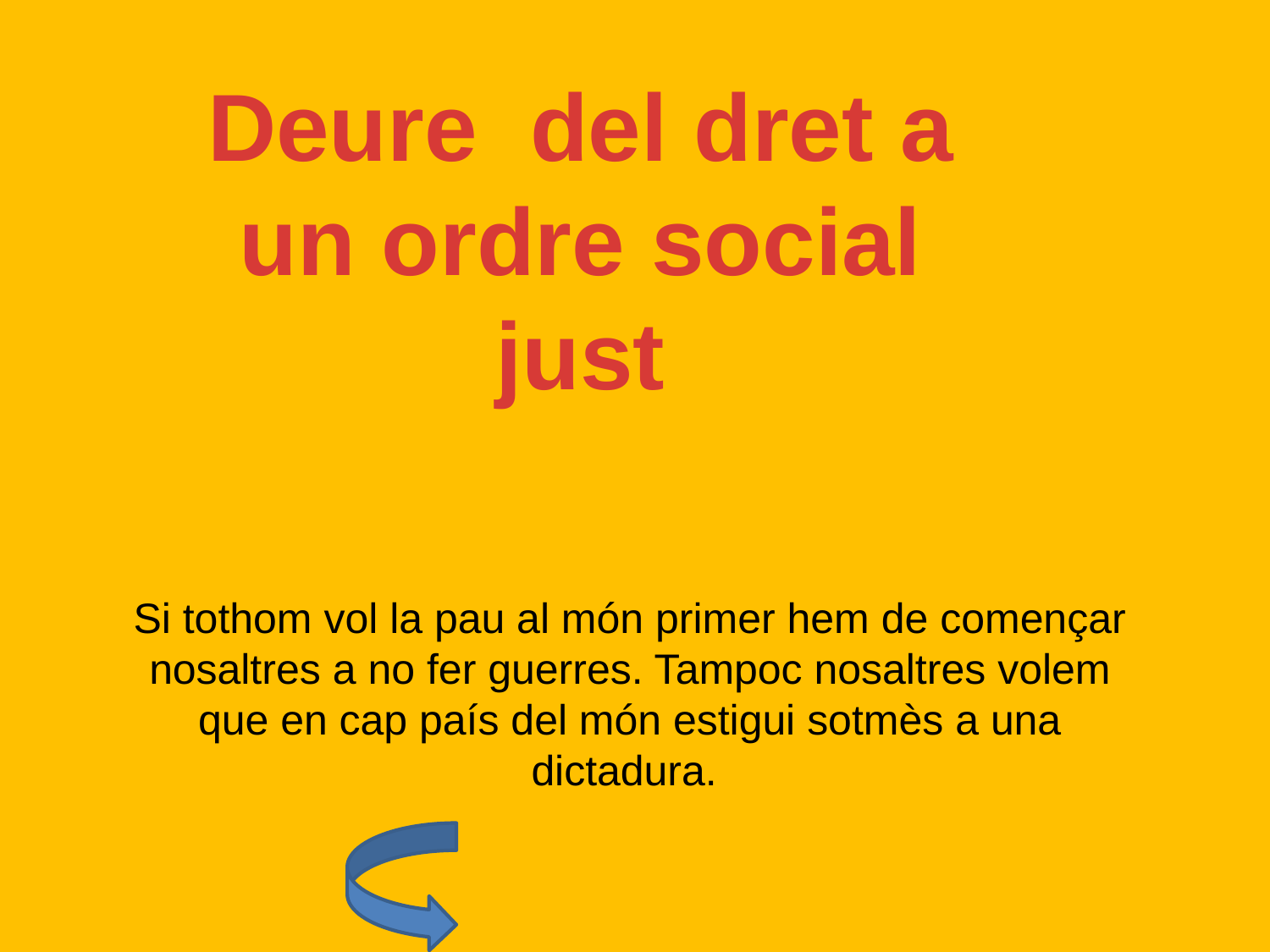

Deure  del dret a un ordre social just
Si tothom vol la pau al món primer hem de començar nosaltres a no fer guerres. Tampoc nosaltres volem que en cap país del món estigui sotmès a una dictadura.